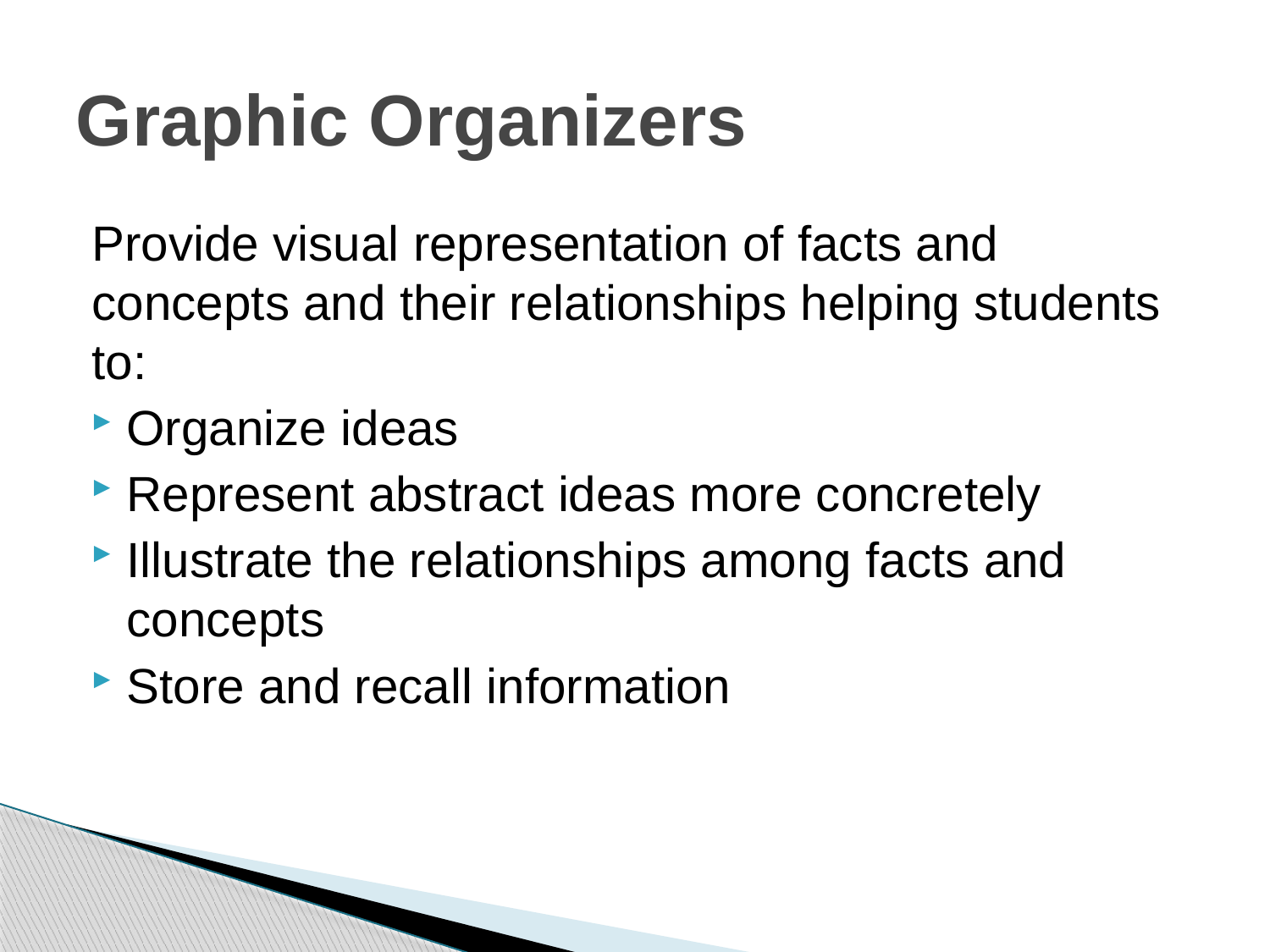

# Graphic Organizers
Provide visual representation of facts and concepts and their relationships helping students to:
Organize ideas
Represent abstract ideas more concretely
Illustrate the relationships among facts and concepts
Store and recall information